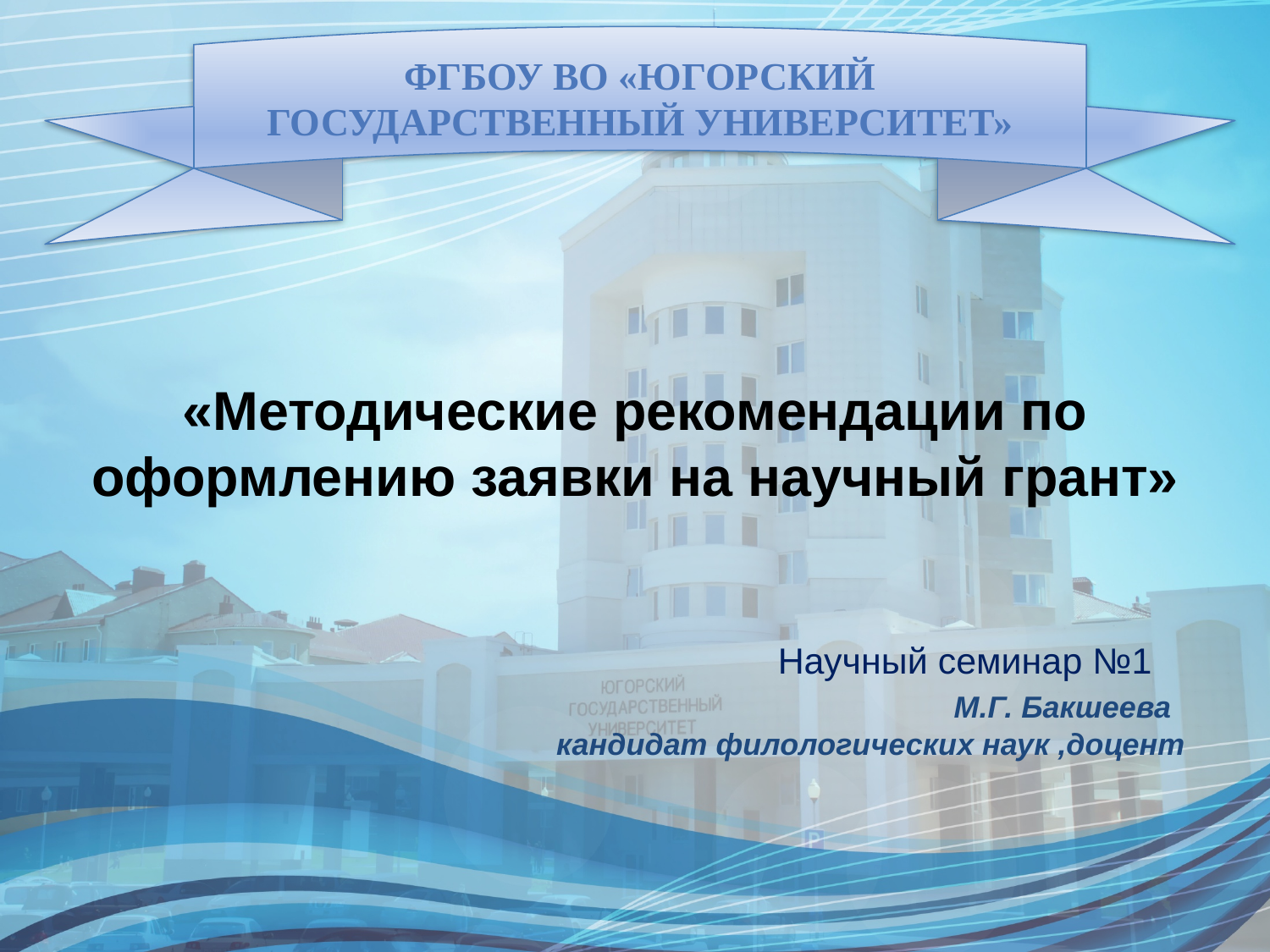

ФГБОУ ВО «Югорский государственный университет»
# «Методические рекомендации по оформлению заявки на научный грант» Научный семинар №1 М.Г. Бакшеева кандидат филологических наук ,доцент